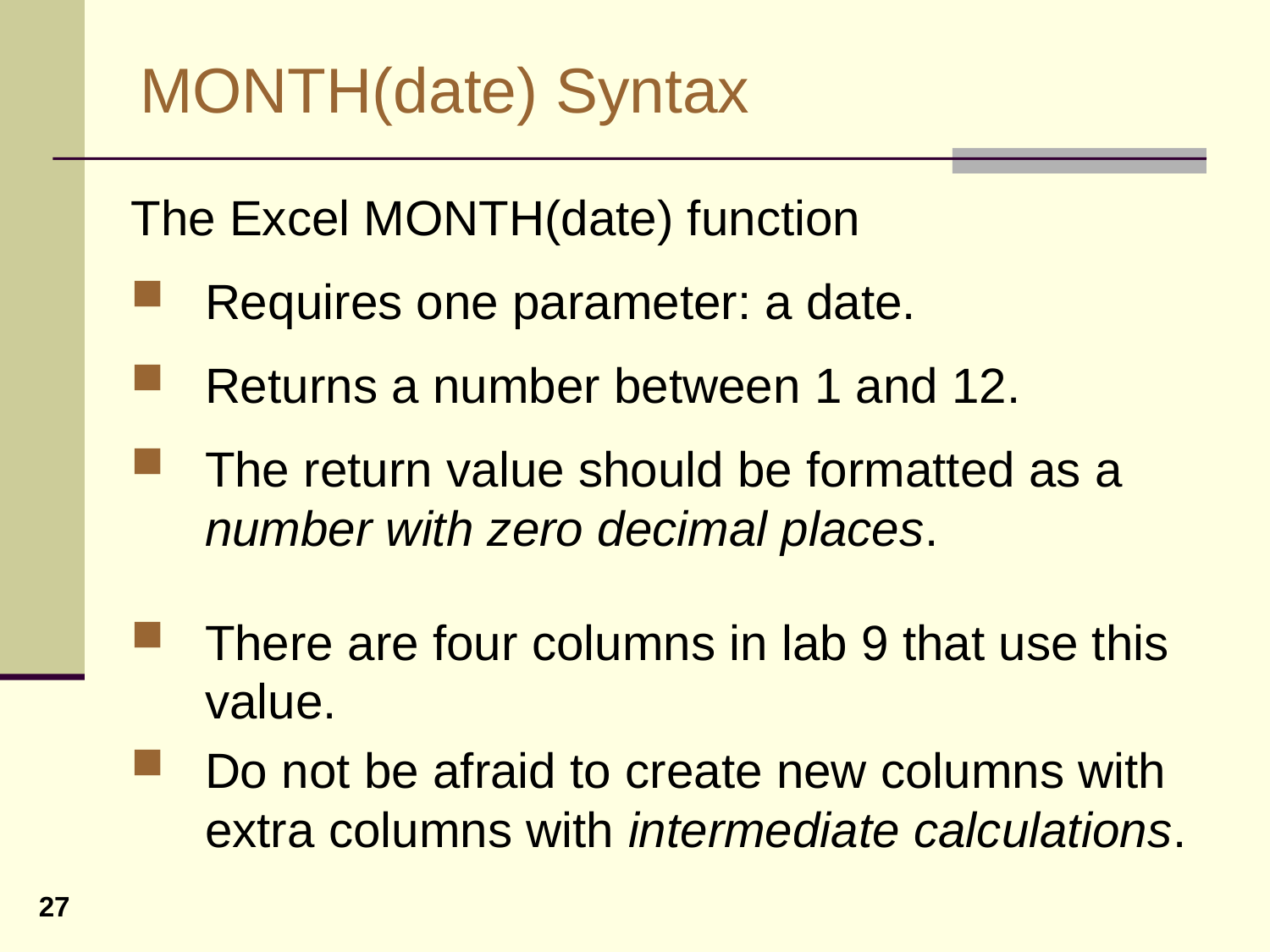

# MONTH(date) Syntax
The Excel MONTH(date) function
Requires one parameter: a date.
Returns a number between 1 and 12.
The return value should be formatted as a number with zero decimal places.

There are four columns in lab 9 that use this value.
Do not be afraid to create new columns with extra columns with intermediate calculations.
27